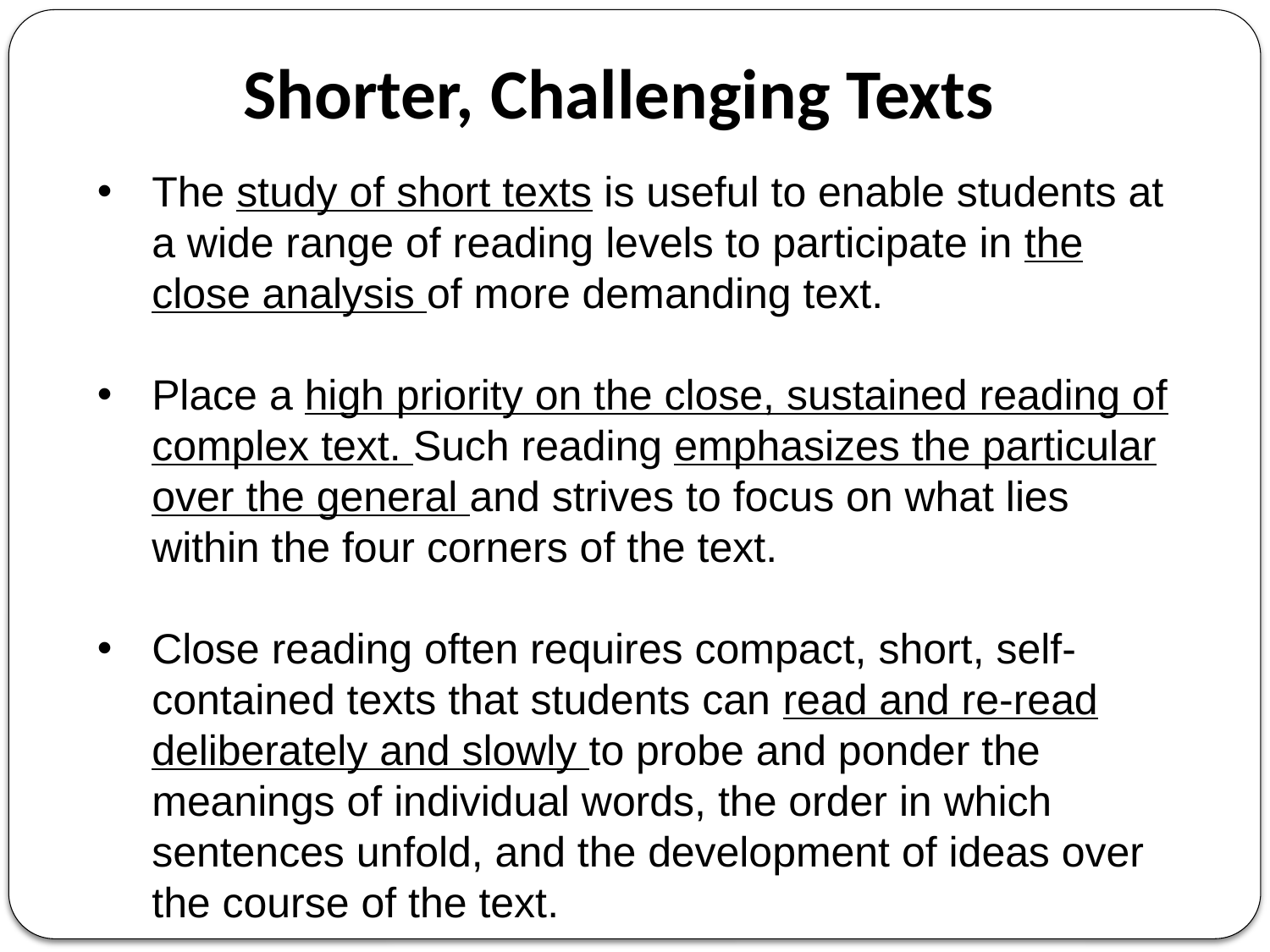

Shorter, Challenging Texts
The study of short texts is useful to enable students at a wide range of reading levels to participate in the close analysis of more demanding text.

Place a high priority on the close, sustained reading of complex text. Such reading emphasizes the particular over the general and strives to focus on what lies within the four corners of the text.

Close reading often requires compact, short, self-contained texts that students can read and re-read deliberately and slowly to probe and ponder the meanings of individual words, the order in which sentences unfold, and the development of ideas over the course of the text.